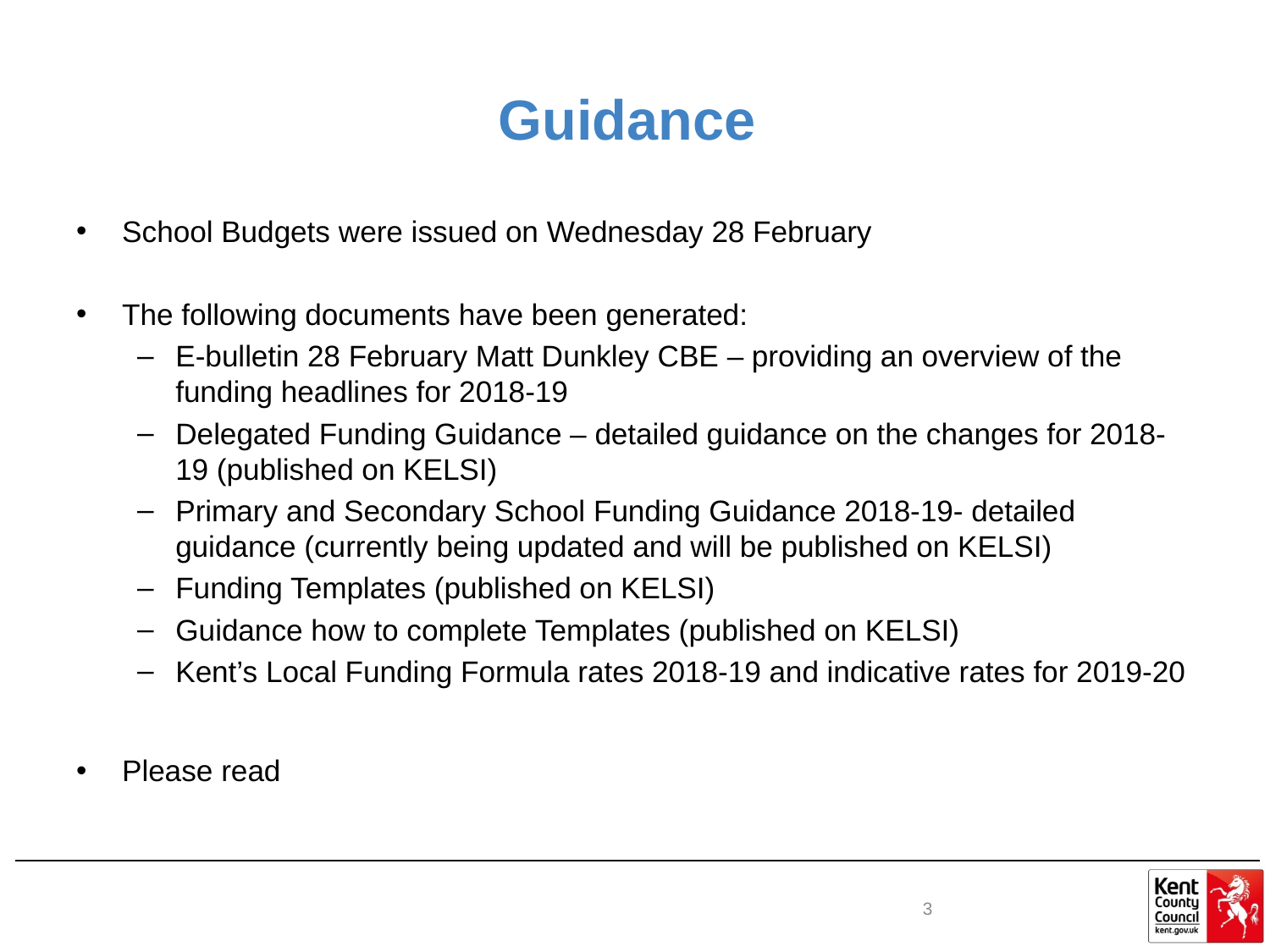

# Guidance
School Budgets were issued on Wednesday 28 February

The following documents have been generated:
E-bulletin 28 February Matt Dunkley CBE – providing an overview of the funding headlines for 2018-19
Delegated Funding Guidance – detailed guidance on the changes for 2018-19 (published on KELSI)
Primary and Secondary School Funding Guidance 2018-19- detailed guidance (currently being updated and will be published on KELSI)
Funding Templates (published on KELSI)
Guidance how to complete Templates (published on KELSI)
Kent’s Local Funding Formula rates 2018-19 and indicative rates for 2019-20

Please read

3